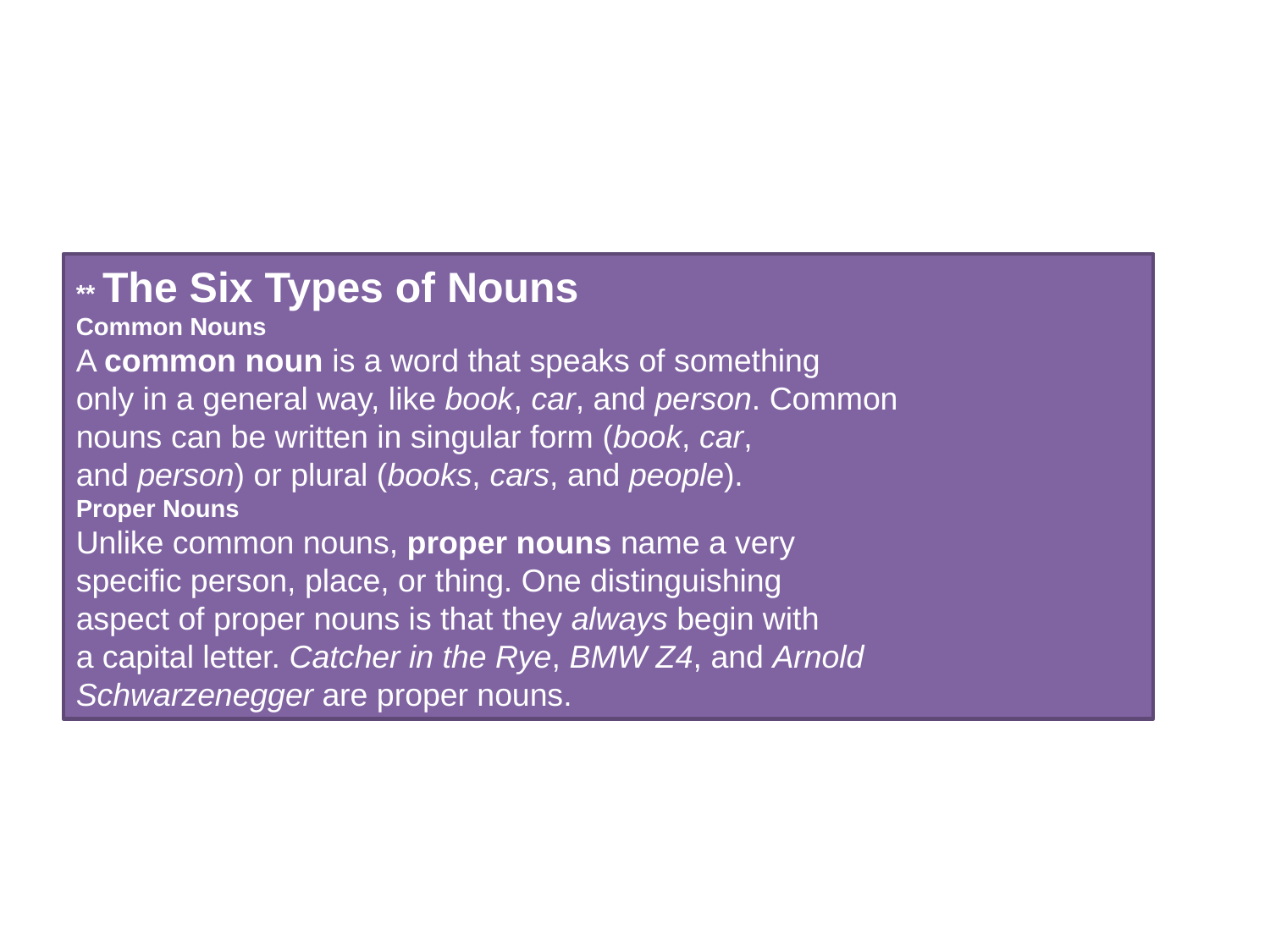

** The Six Types of Nouns
Common Nouns
A common noun is a word that speaks of something
only in a general way, like book, car, and person. Common
nouns can be written in singular form (book, car,
and person) or plural (books, cars, and people).
Proper Nouns
Unlike common nouns, proper nouns name a very
specific person, place, or thing. One distinguishing
aspect of proper nouns is that they always begin with
a capital letter. Catcher in the Rye, BMW Z4, and Arnold
Schwarzenegger are proper nouns.